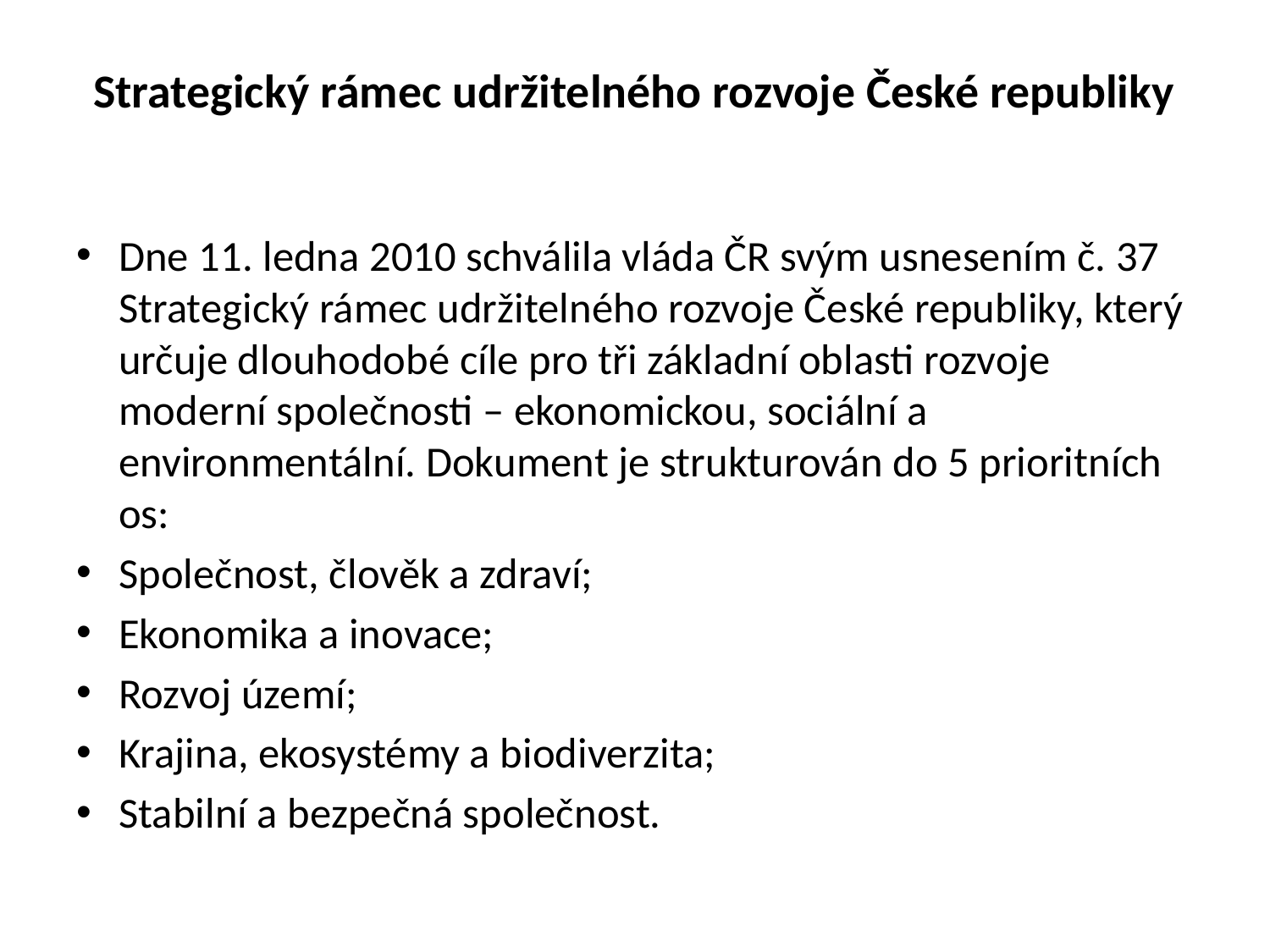

# Strategický rámec udržitelného rozvoje České republiky
Dne 11. ledna 2010 schválila vláda ČR svým usnesením č. 37 Strategický rámec udržitelného rozvoje České republiky, který určuje dlouhodobé cíle pro tři základní oblasti rozvoje moderní společnosti – ekonomickou, sociální a environmentální. Dokument je strukturován do 5 prioritních os:
Společnost, člověk a zdraví;
Ekonomika a inovace;
Rozvoj území;
Krajina, ekosystémy a biodiverzita;
Stabilní a bezpečná společnost.